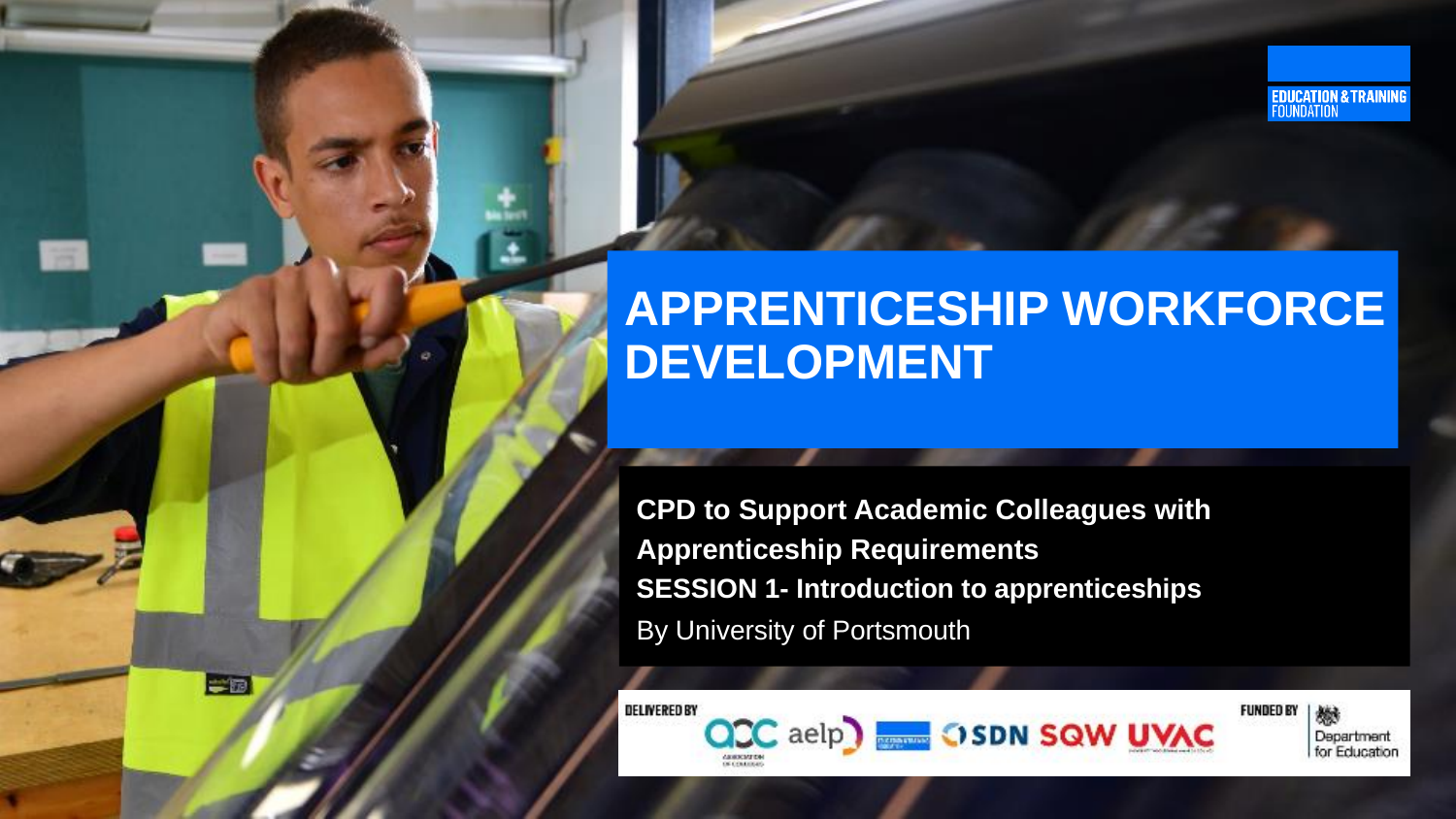

# APPRENTICESHIP WORKFORCE DEVELOPMENT
CPD to Support Academic Colleagues with Apprenticeship Requirements
SESSION 1- Introduction to apprenticeships

By University of Portsmouth